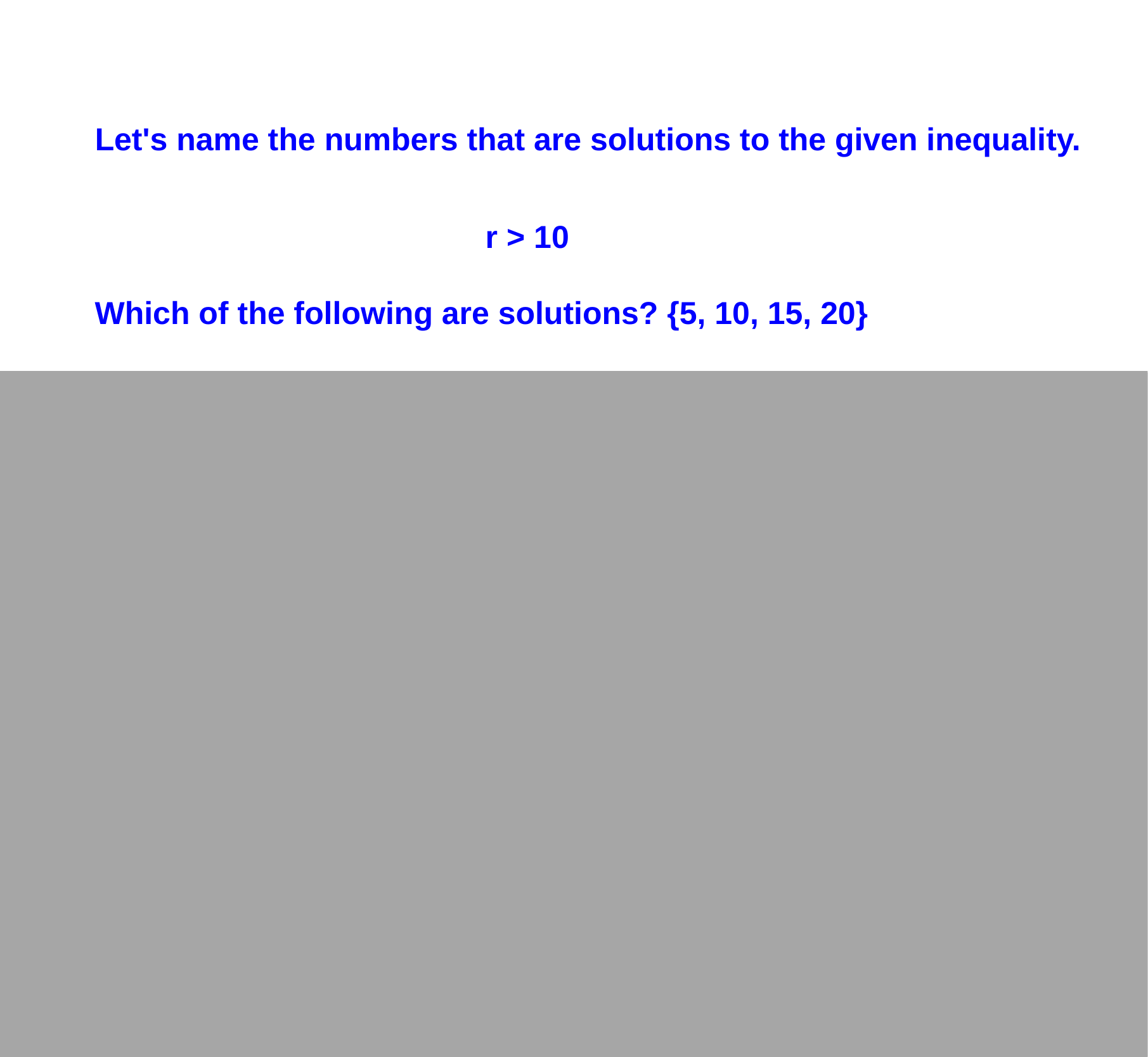

Let's name the numbers that are solutions to the given inequality.
                                            r > 10

Which of the following are solutions? {5, 10, 15, 20}
10 > 10 is not true
So, 10 is not a solution

5 > 10 is not true
So, 5 is not a solution
15 > 10 is true
So, 15 is a solution
20 > 10 is true
So, 20 is a solution
Answer:
{15, 20} are solutions to the inequality r > 10